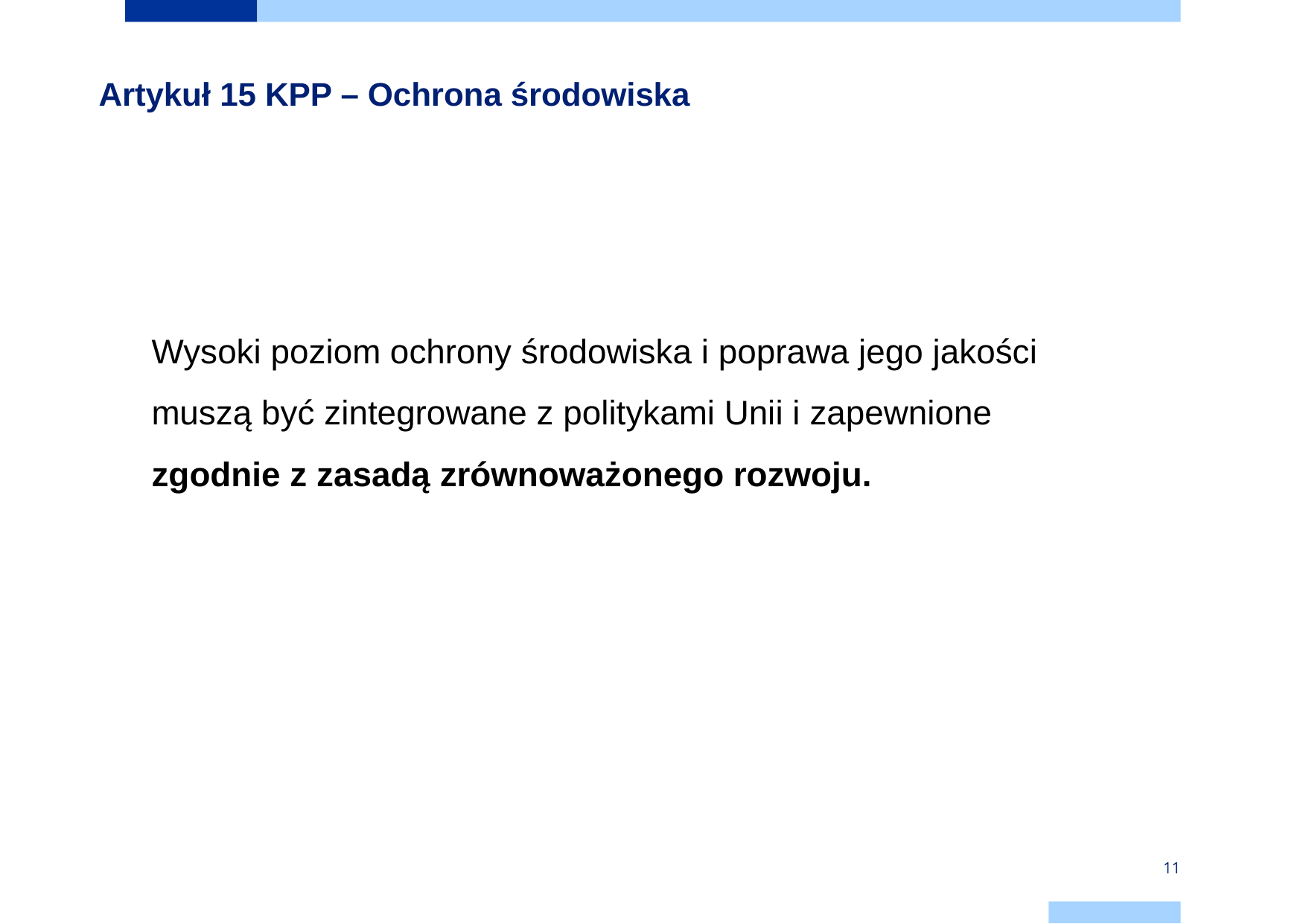

# Artykuł 15 KPP – Ochrona środowiska

Wysoki poziom ochrony środowiska i poprawa jego jakości muszą być zintegrowane z politykami Unii i zapewnione zgodnie z zasadą zrównoważonego rozwoju.

11